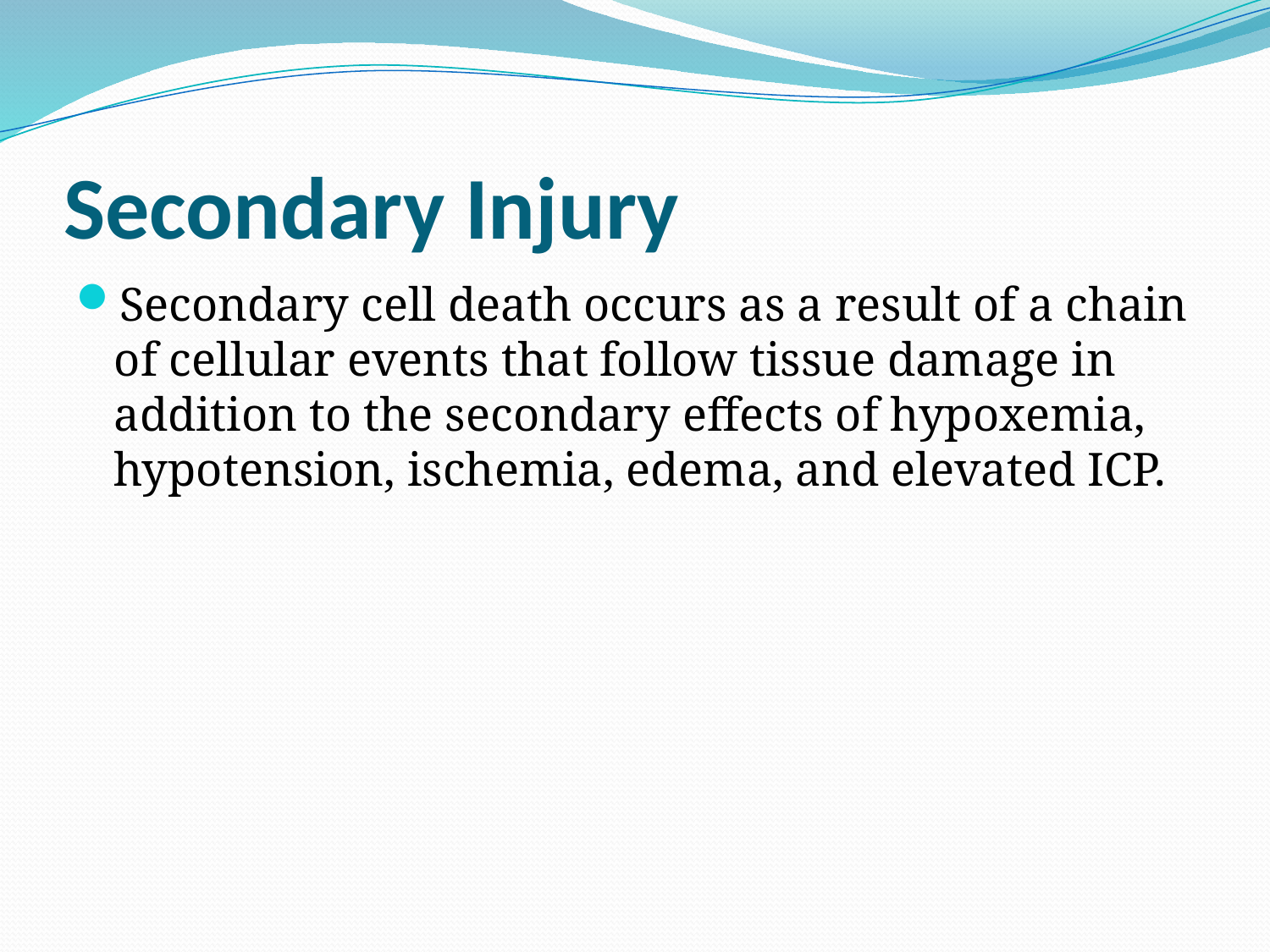

# Secondary Injury
Secondary cell death occurs as a result of a chain of cellular events that follow tissue damage in addition to the secondary effects of hypoxemia, hypotension, ischemia, edema, and elevated ICP.